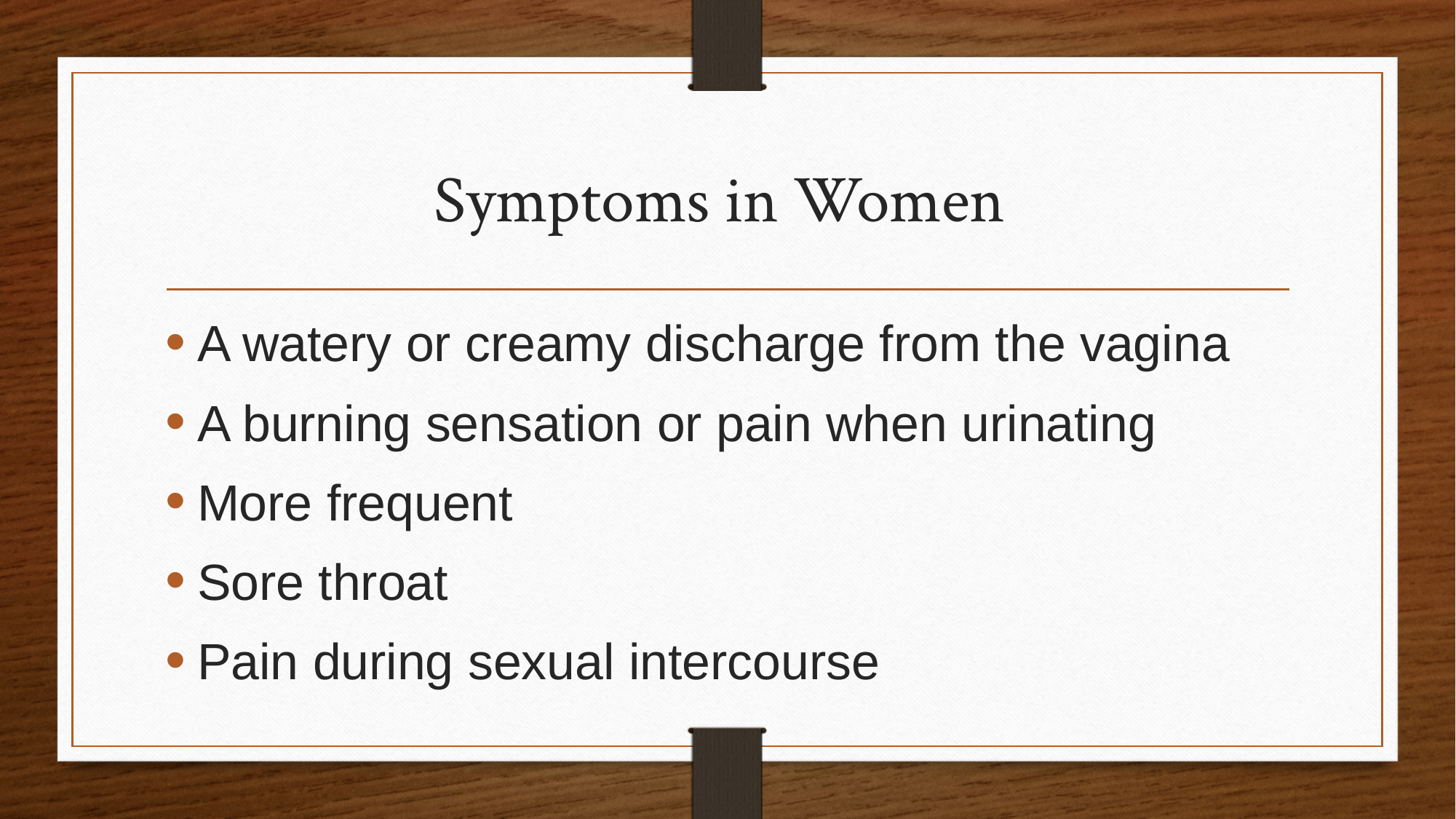

# Symptoms in Women
A watery or creamy discharge from the vagina
A burning sensation or pain when urinating
More frequent
Sore throat
Pain during sexual intercourse